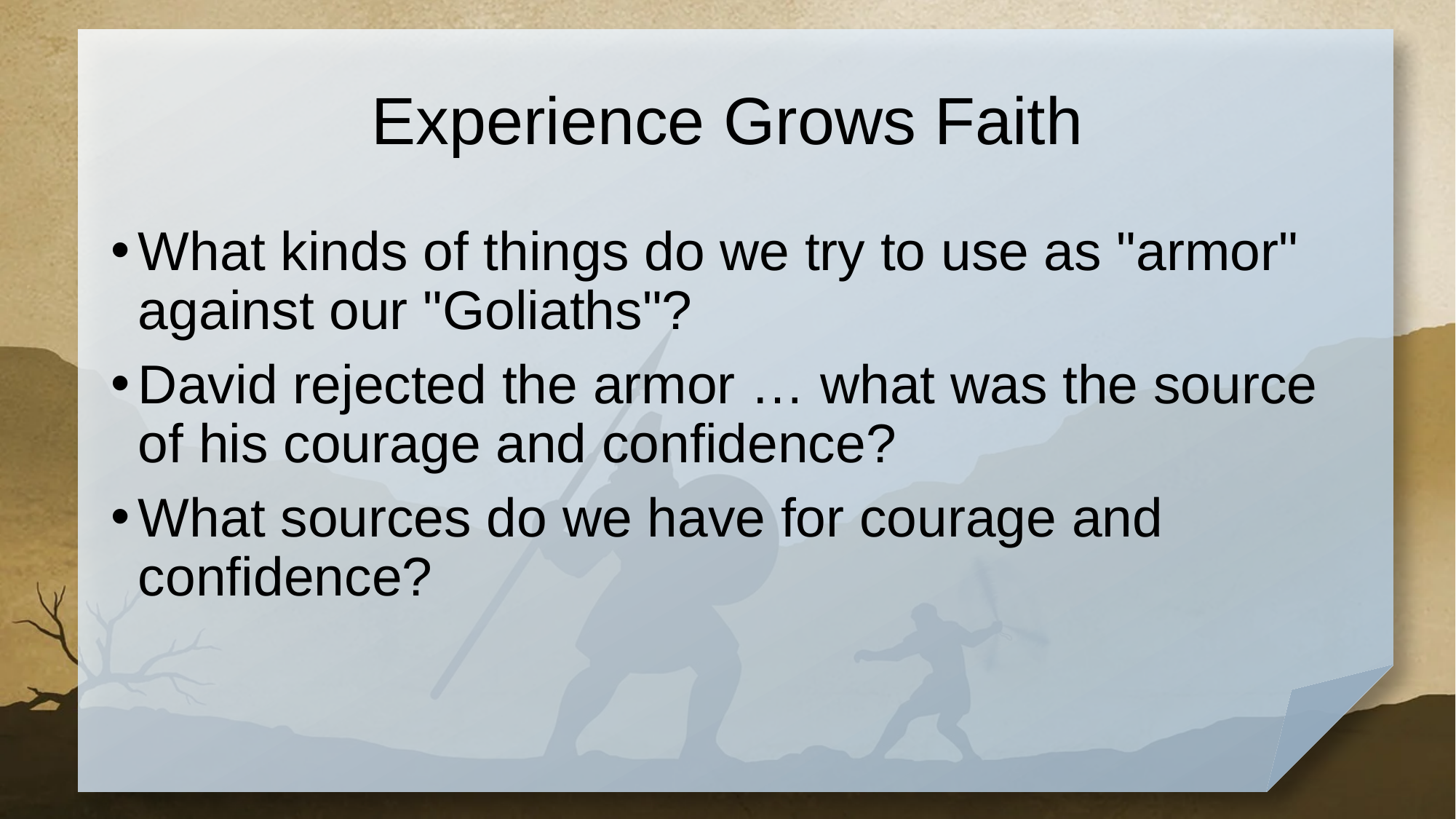

# Experience Grows Faith
What kinds of things do we try to use as "armor" against our "Goliaths"?
David rejected the armor … what was the source of his courage and confidence?
What sources do we have for courage and confidence?